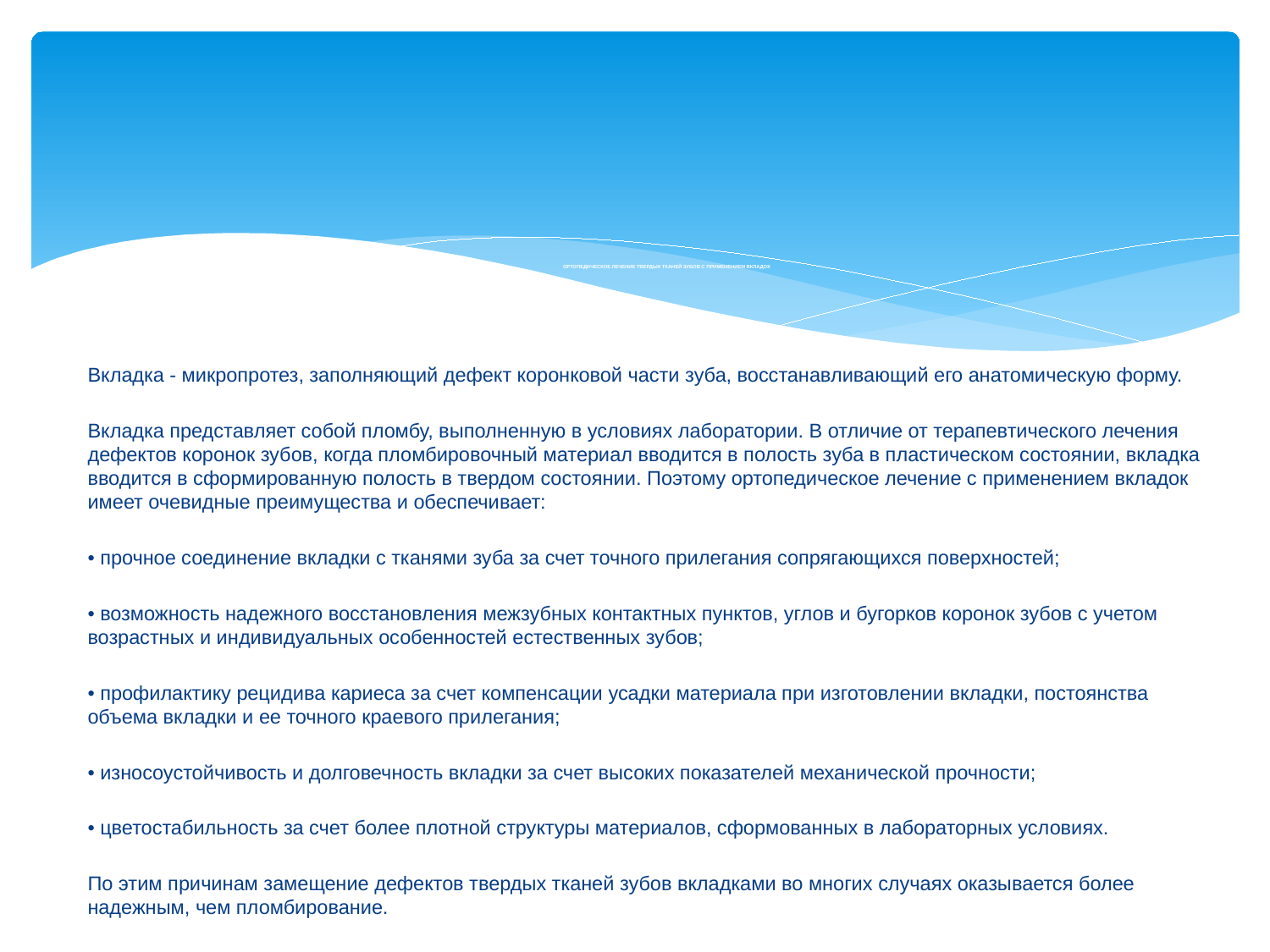

# ОРТОПЕДИЧЕСКОЕ ЛЕЧЕНИЕ ТВЕРДЫХ ТКАНЕЙ ЗУБОВ С ПРИМЕНЕНИЕМ ВКЛАДОК
Вкладка - микропротез, заполняющий дефект коронковой части зуба, восстанавливающий его анатомическую форму.

Вкладка представляет собой пломбу, выполненную в условиях лаборатории. В отличие от терапевтического лечения дефектов коронок зубов, когда пломбировочный материал вводится в полость зуба в пластическом состоянии, вкладка вводится в сформированную полость в твердом состоянии. Поэтому ортопедическое лечение с применением вкладок имеет очевидные преимущества и обеспечивает:

• прочное соединение вкладки с тканями зуба за счет точного прилегания сопрягающихся поверхностей;

• возможность надежного восстановления межзубных контактных пунктов, углов и бугорков коронок зубов с учетом возрастных и индивидуальных особенностей естественных зубов;

• профилактику рецидива кариеса за счет компенсации усадки материала при изготовлении вкладки, постоянства объема вкладки и ее точного краевого прилегания;

• износоустойчивость и долговечность вкладки за счет высоких показателей механической прочности;

• цветостабильность за счет более плотной структуры материалов, сформованных в лабораторных условиях.

По этим причинам замещение дефектов твердых тканей зубов вкладками во многих случаях оказывается более надежным, чем пломбирование.